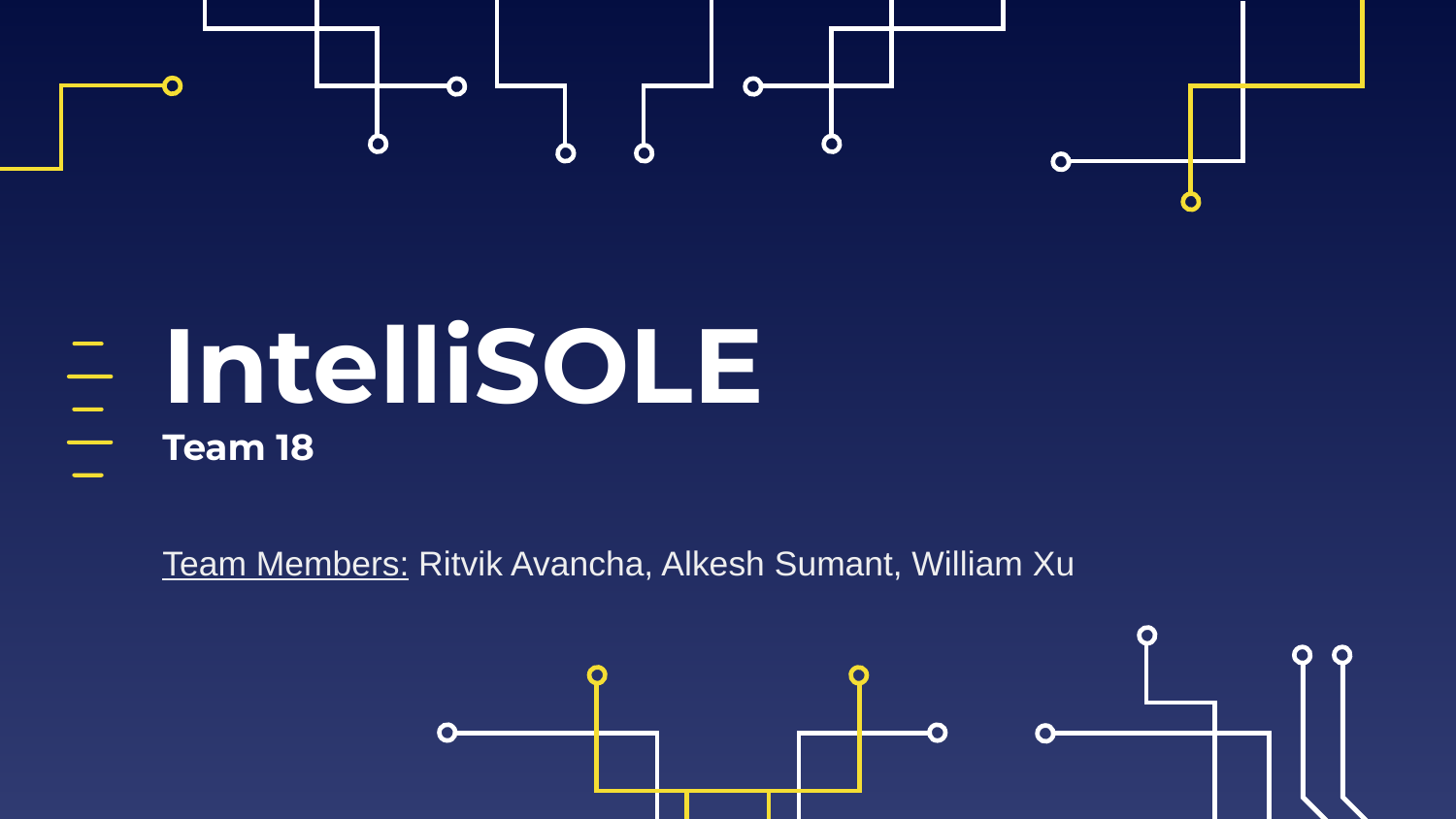

# IntelliSOLE
Team 18
Team Members: Ritvik Avancha, Alkesh Sumant, William Xu